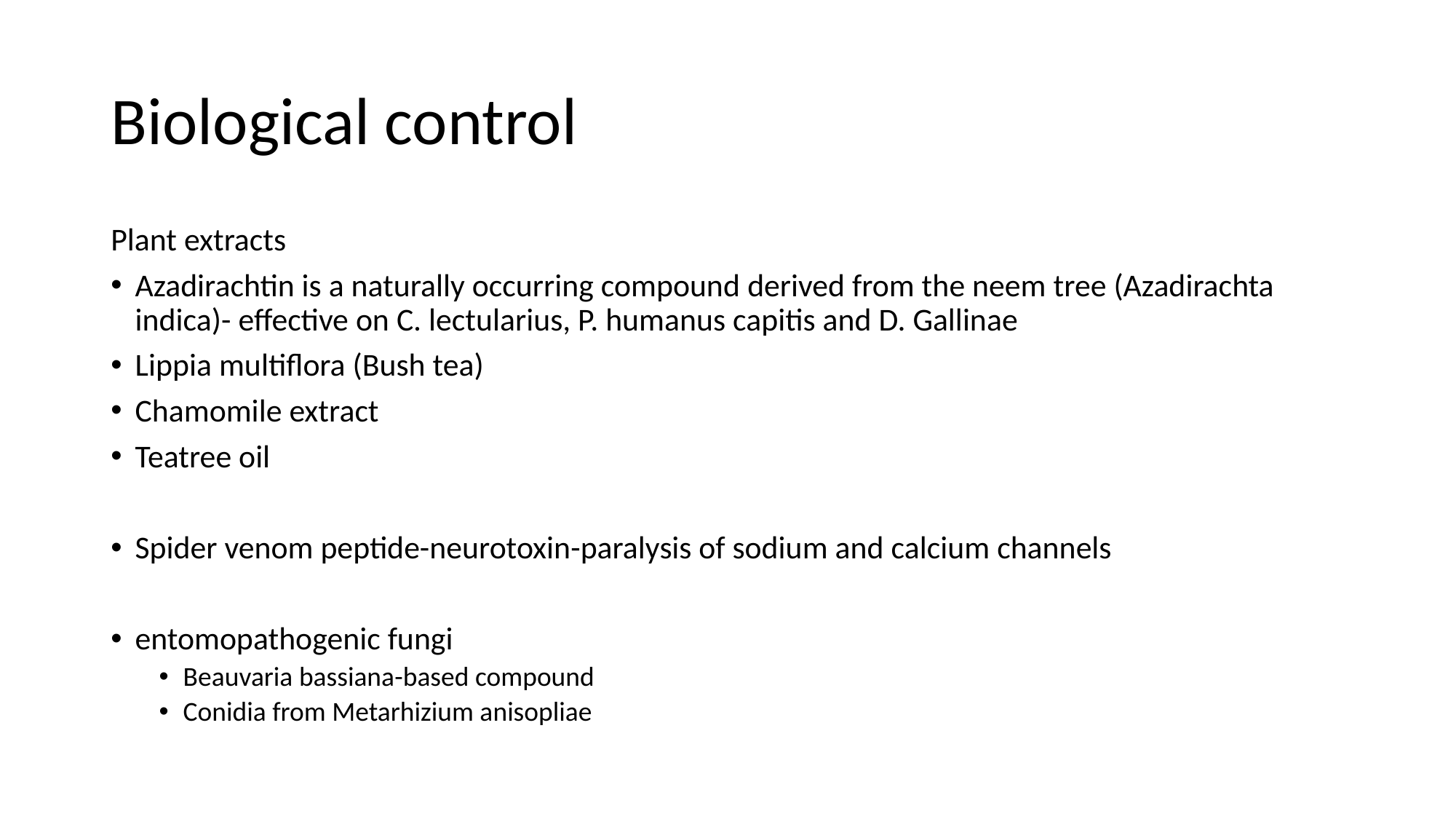

# Biological control
Plant extracts
Azadirachtin is a naturally occurring compound derived from the neem tree (Azadirachta indica)- effective on C. lectularius, P. humanus capitis and D. Gallinae
Lippia multiflora (Bush tea)
Chamomile extract
Teatree oil

Spider venom peptide-neurotoxin-paralysis of sodium and calcium channels

entomopathogenic fungi
Beauvaria bassiana-based compound
Conidia from Metarhizium anisopliae